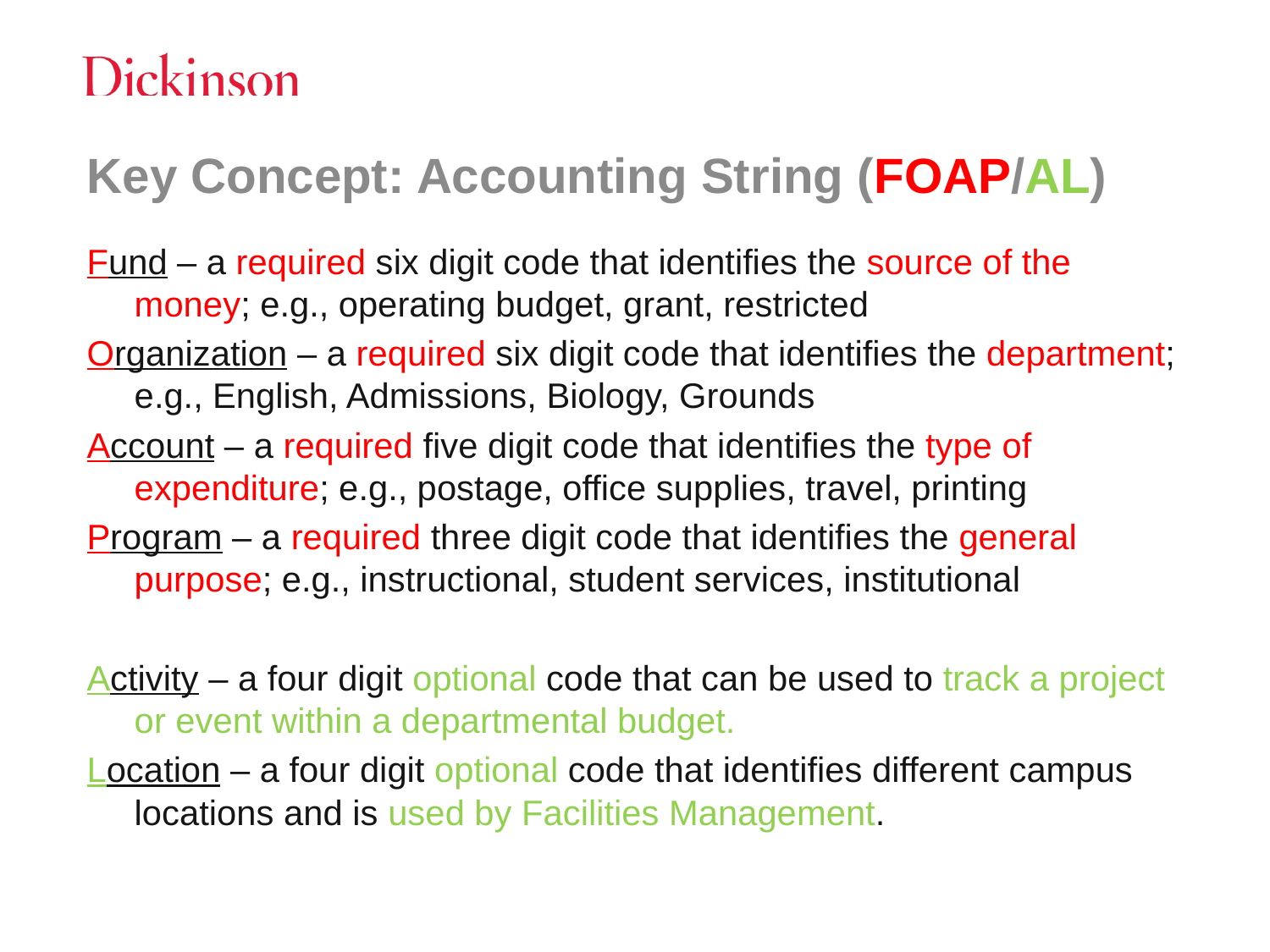

# Key Concept: Accounting String (FOAP/AL)
Fund – a required six digit code that identifies the source of the money; e.g., operating budget, grant, restricted
Organization – a required six digit code that identifies the department; e.g., English, Admissions, Biology, Grounds
Account – a required five digit code that identifies the type of expenditure; e.g., postage, office supplies, travel, printing
Program – a required three digit code that identifies the general purpose; e.g., instructional, student services, institutional

Activity – a four digit optional code that can be used to track a project or event within a departmental budget.
Location – a four digit optional code that identifies different campus locations and is used by Facilities Management.